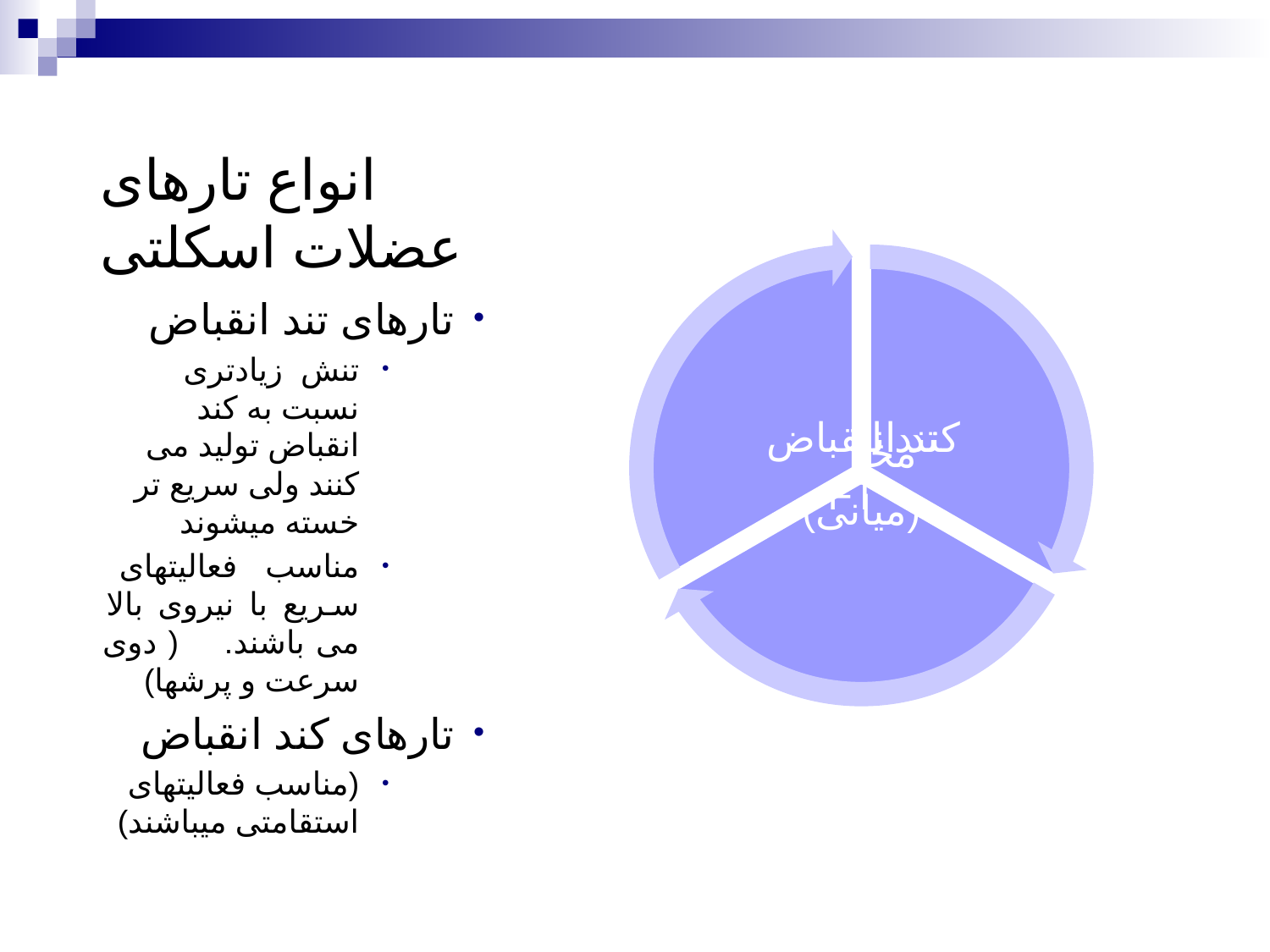

# انواع تارهای عضلات اسکلتی
کند انقباض
ST
مختلط
(میانی)
تند انقباض
FT
تارهای تند انقباض
تنش  زیادتری نسبت به کند انقباض تولید می کنند ولی سریع تر خسته میشوند
مناسب فعالیتهای سریع با نیروی بالا می باشند.    ( دوی سرعت و پرشها)
تارهای کند انقباض
(مناسب فعالیتهای استقامتی میباشند)